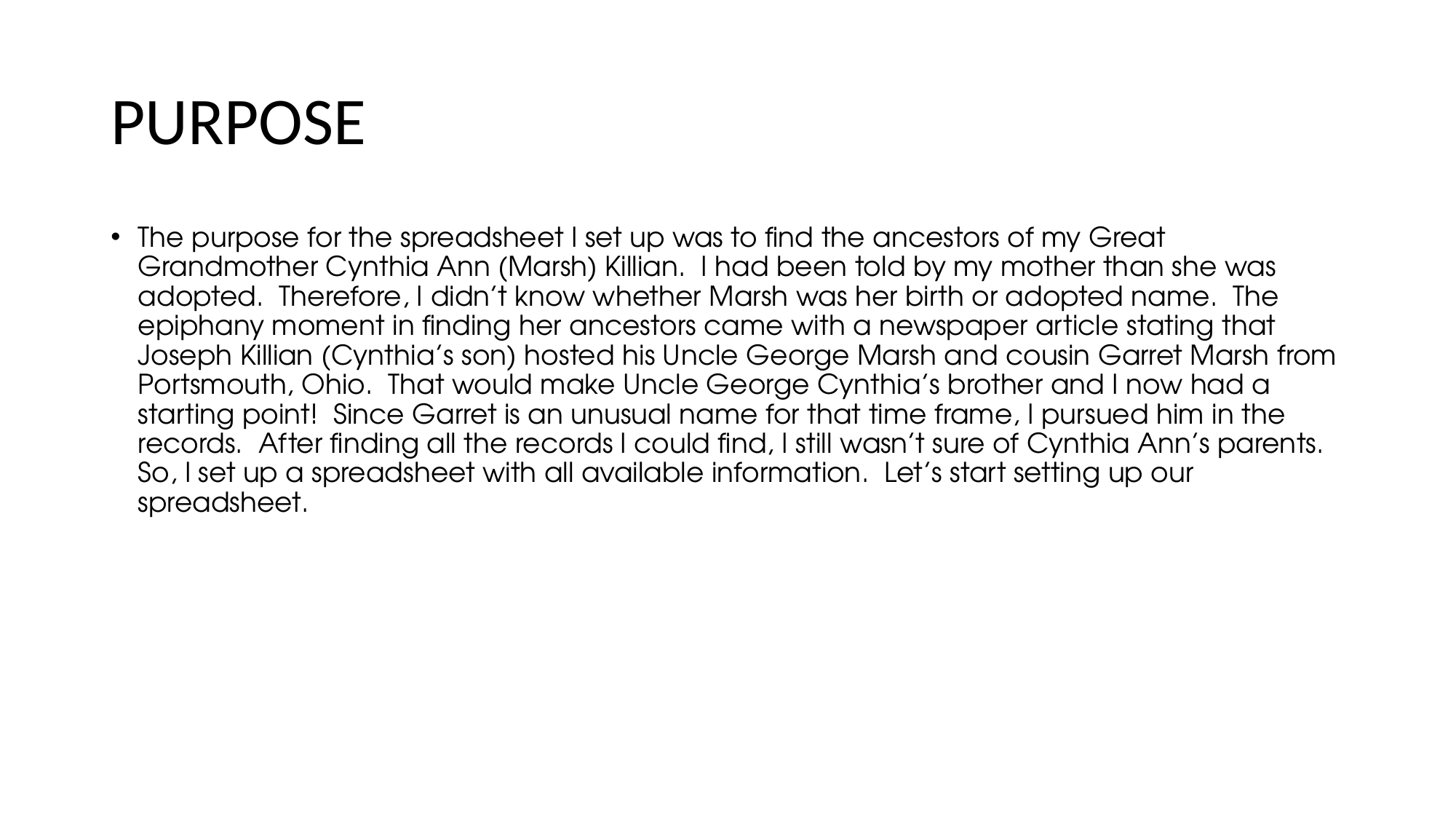

# PURPOSE
The purpose for the spreadsheet I set up was to find the ancestors of my Great Grandmother Cynthia Ann (Marsh) Killian.  I had been told by my mother than she was adopted.  Therefore, I didn’t know whether Marsh was her birth or adopted name.  The epiphany moment in finding her ancestors came with a newspaper article stating that Joseph Killian (Cynthia’s son) hosted his Uncle George Marsh and cousin Garret Marsh from Portsmouth, Ohio.  That would make Uncle George Cynthia’s brother and I now had a starting point!  Since Garret is an unusual name for that time frame, I pursued him in the records.  After finding all the records I could find, I still wasn’t sure of Cynthia Ann’s parents.  So, I set up a spreadsheet with all available information.  Let’s start setting up our spreadsheet.